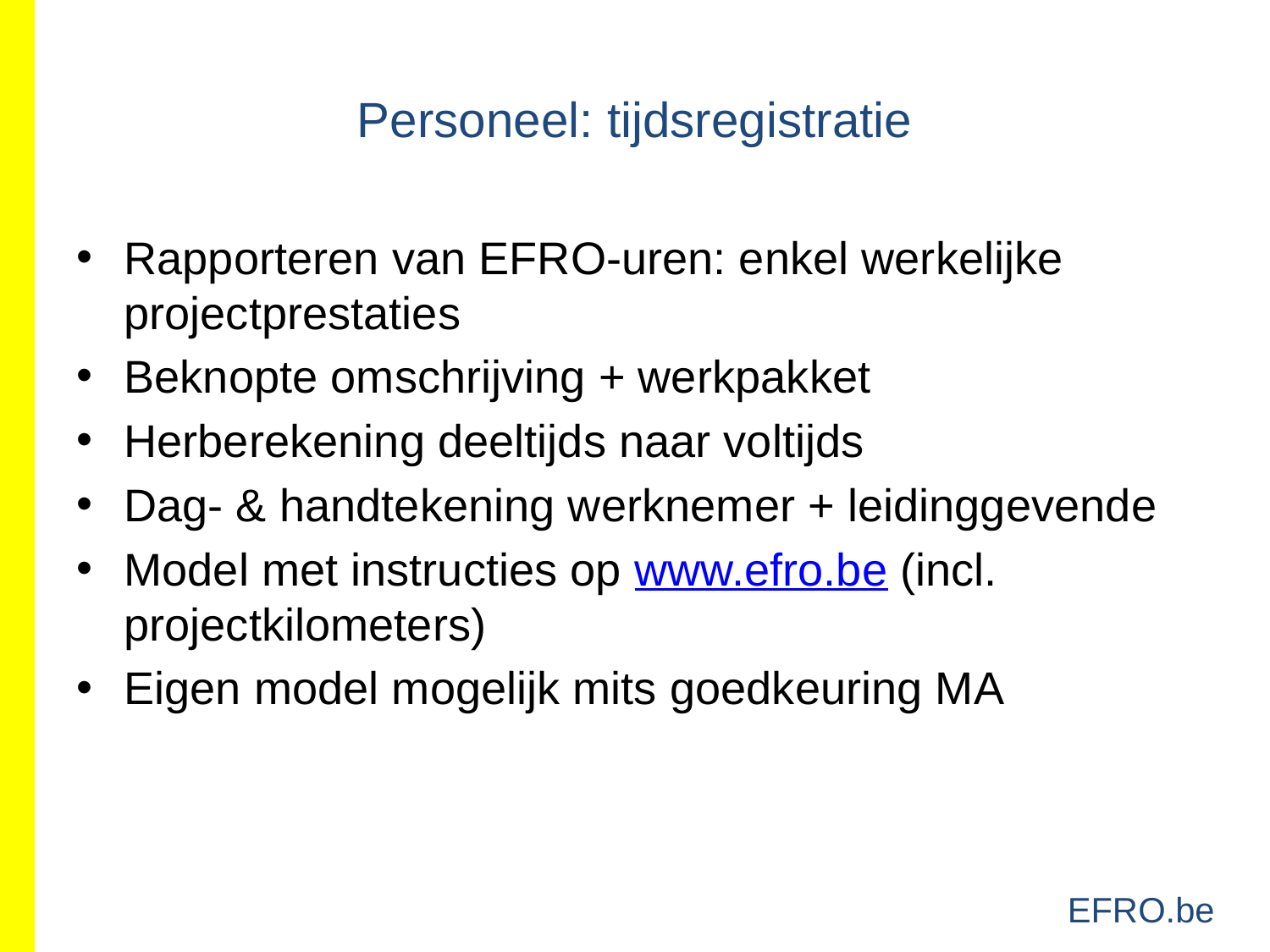

# Personeel: tijdsregistratie
Rapporteren van EFRO-uren: enkel werkelijke projectprestaties
Beknopte omschrijving + werkpakket
Herberekening deeltijds naar voltijds
Dag- & handtekening werknemer + leidinggevende
Model met instructies op www.efro.be (incl. projectkilometers)
Eigen model mogelijk mits goedkeuring MA